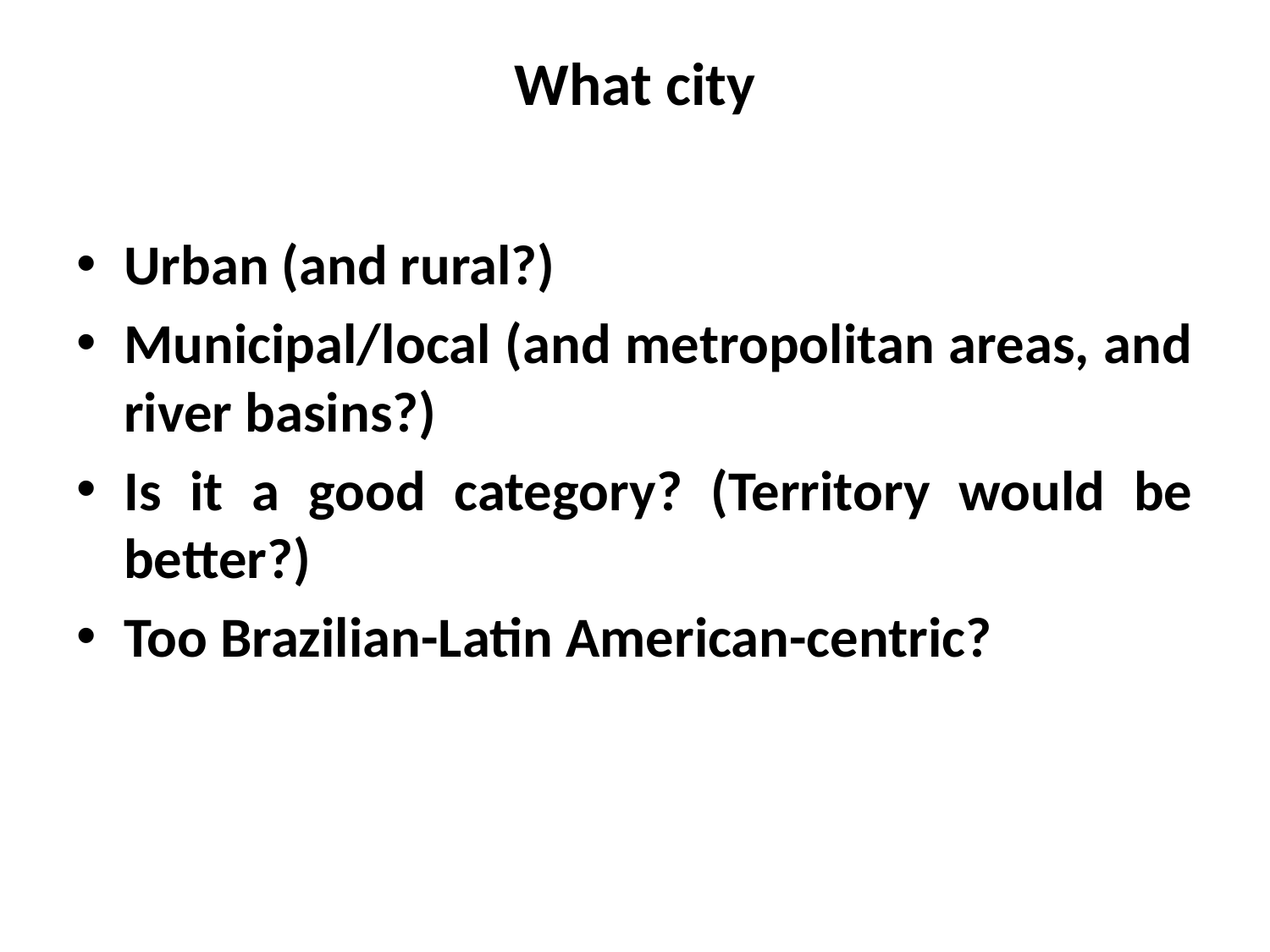

# What city
Urban (and rural?)
Municipal/local (and metropolitan areas, and river basins?)
Is it a good category? (Territory would be better?)
Too Brazilian-Latin American-centric?